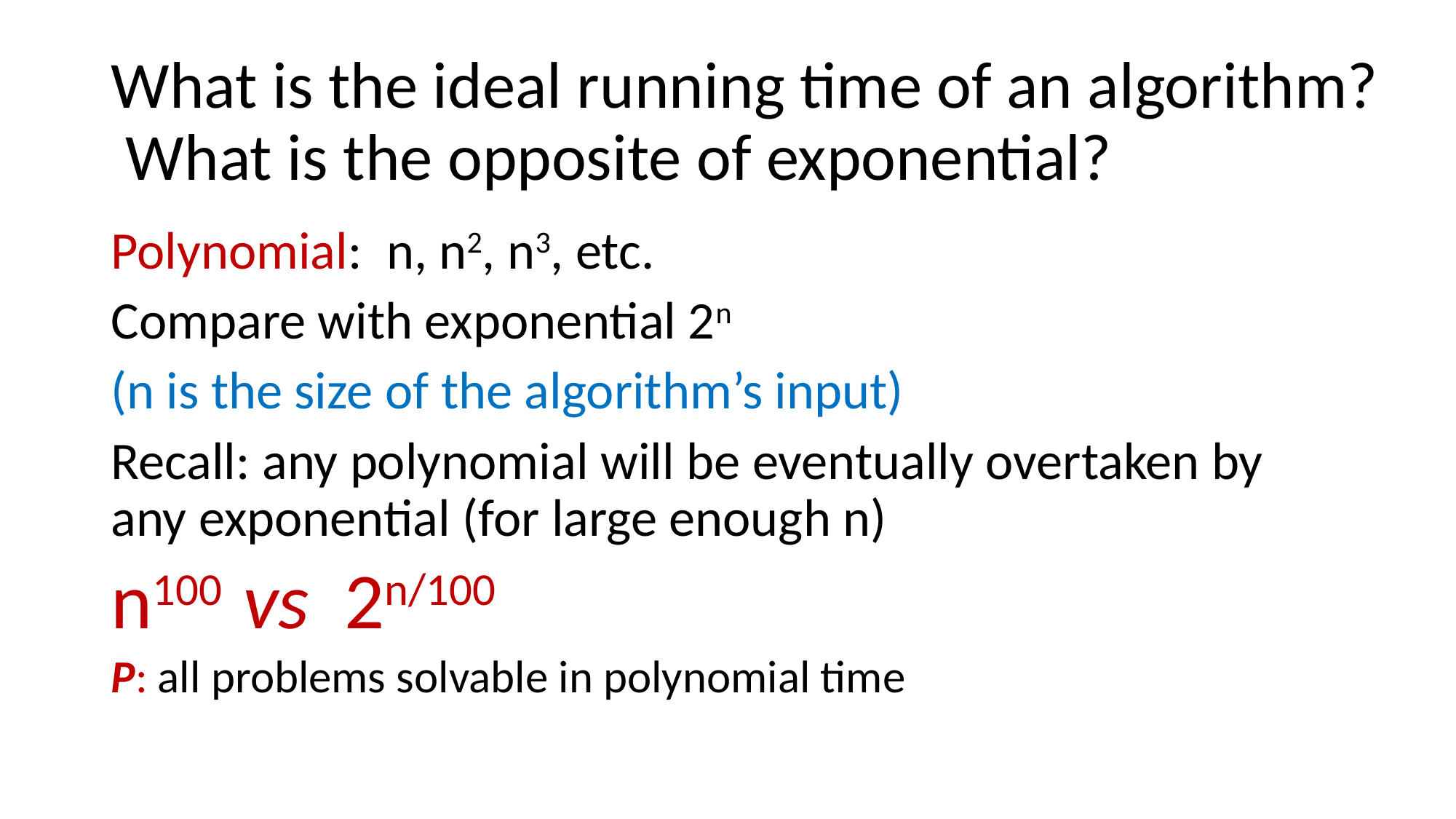

# What is the ideal running time of an algorithm?  What is the opposite of exponential?
Polynomial:  n, n2, n3, etc.
Compare with exponential 2n
(n is the size of the algorithm’s input)
Recall: any polynomial will be eventually overtaken by any exponential (for large enough n)
n100  vs  2n/100
P: all problems solvable in polynomial time